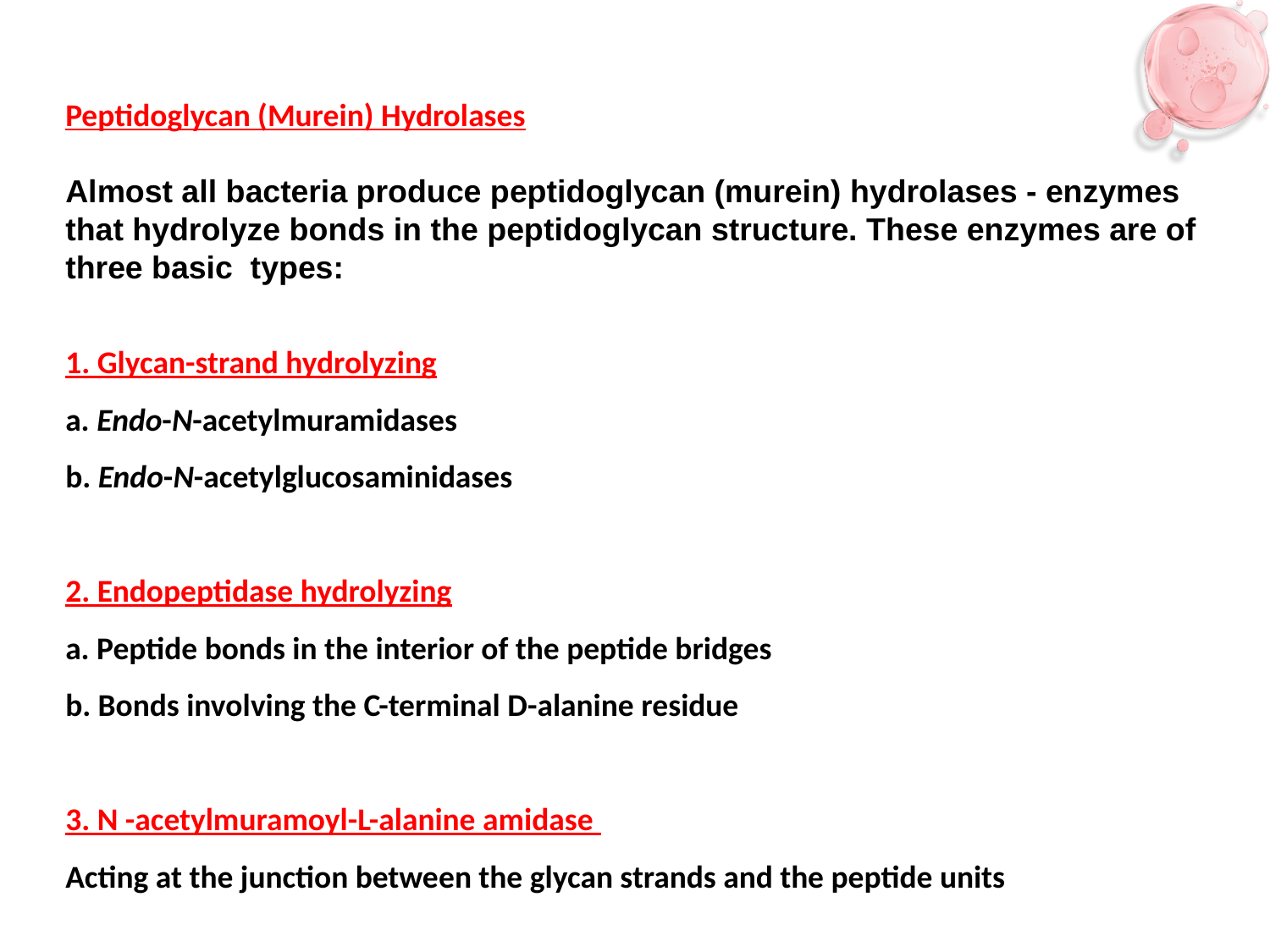

Peptidoglycan (Murein) Hydrolases

Almost all bacteria produce peptidoglycan (murein) hydrolases - enzymes that hydrolyze bonds in the peptidoglycan structure. These enzymes are of three basic  types:

1. Glycan-strand hydrolyzing
a. Endo-N-acetylmuramidases
b. Endo-N-acetylglucosaminidases
2. Endopeptidase hydrolyzing
a. Peptide bonds in the interior of the peptide bridges
b. Bonds involving the C-terminal D-alanine residue
3. N -acetylmuramoyl-L-alanine amidase
Acting at the junction between the glycan strands and the peptide units